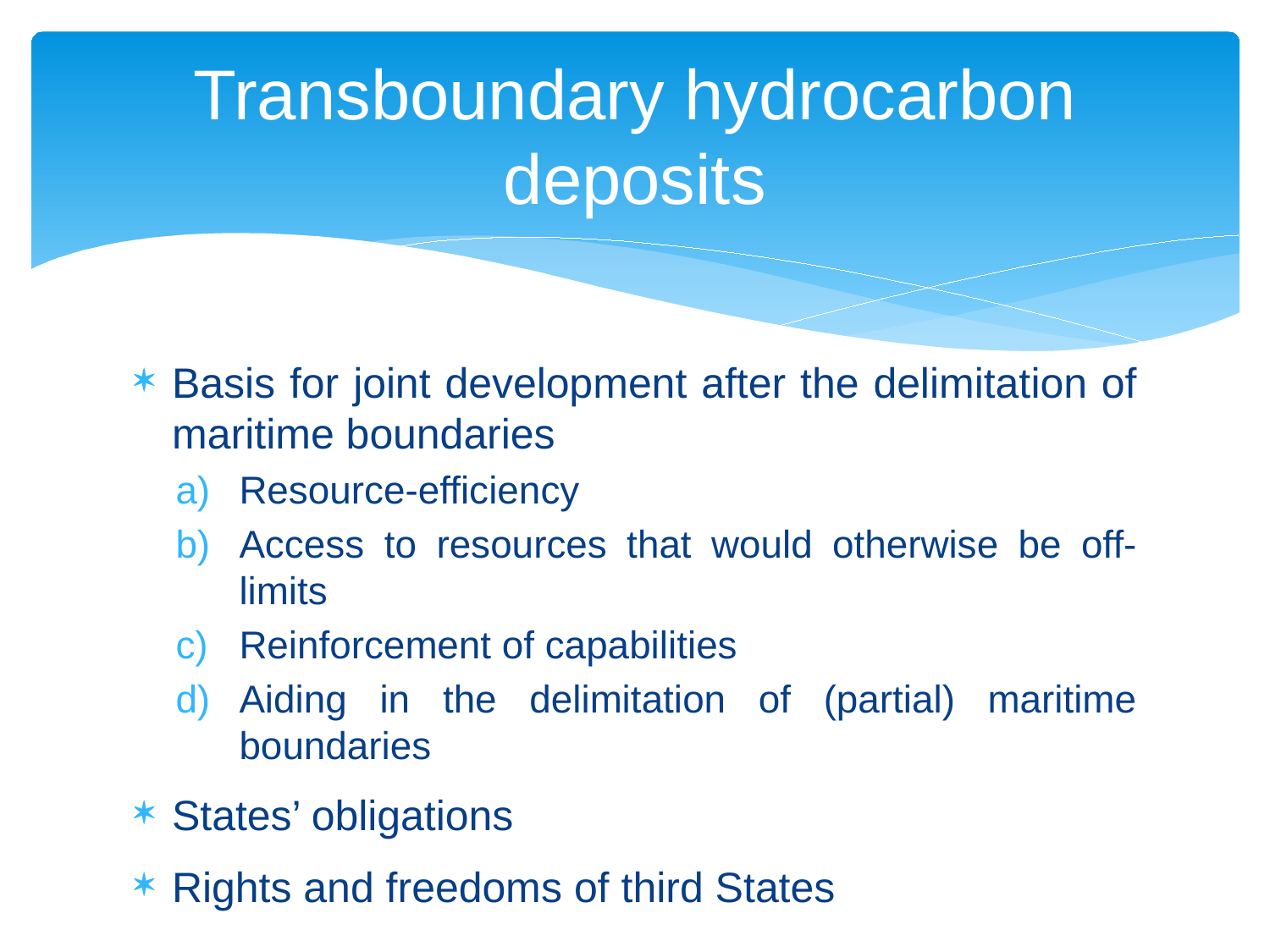

# Transboundary hydrocarbon deposits
Basis for joint development after the delimitation of maritime boundaries
Resource-efficiency
Access to resources that would otherwise be off-limits
Reinforcement of capabilities
Aiding in the delimitation of (partial) maritime boundaries

States’ obligations

Rights and freedoms of third States